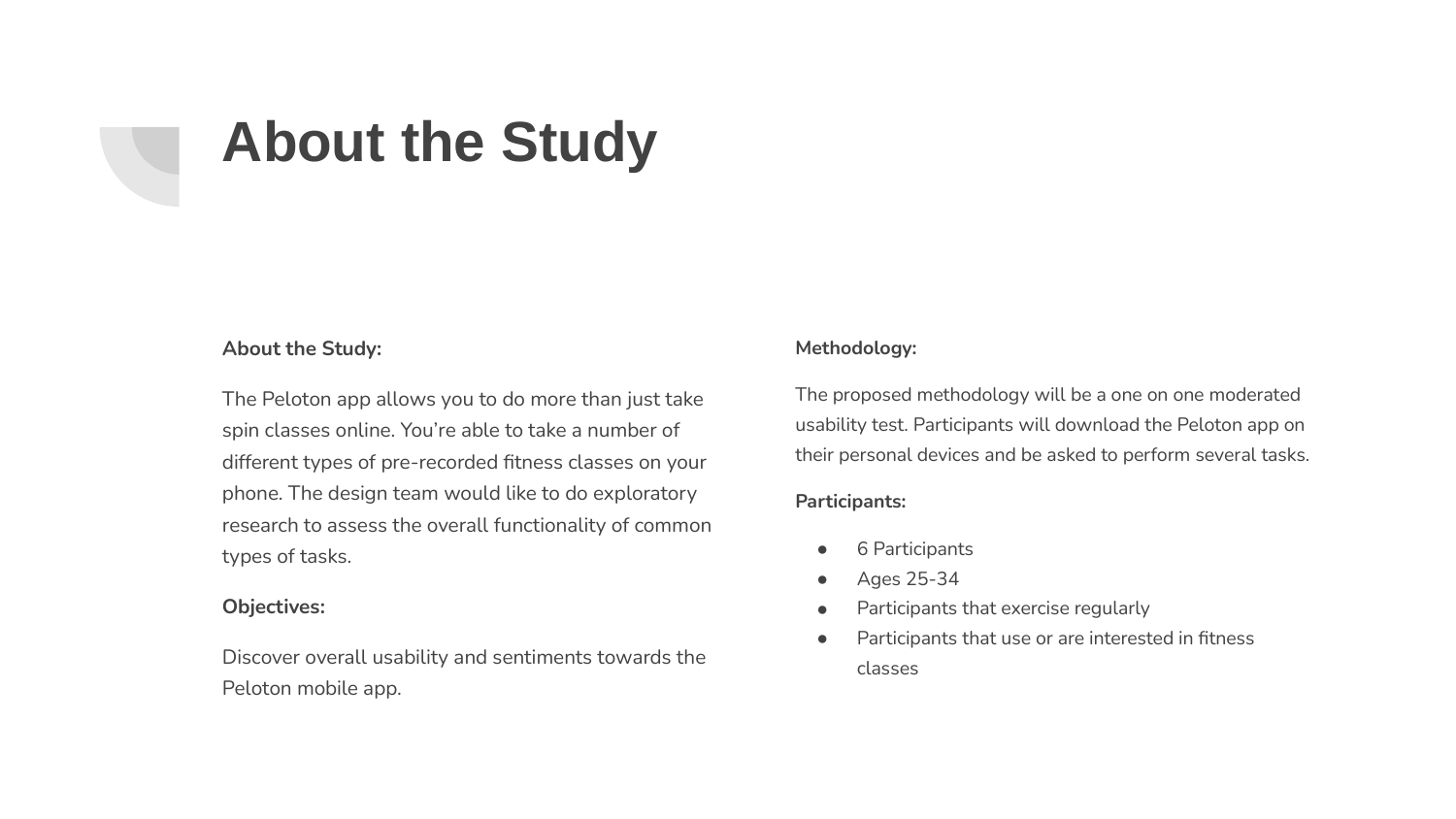

# About the Study
About the Study:
The Peloton app allows you to do more than just take spin classes online. You’re able to take a number of different types of pre-recorded fitness classes on your phone. The design team would like to do exploratory research to assess the overall functionality of common types of tasks.
Objectives:
Discover overall usability and sentiments towards the Peloton mobile app.
Methodology:
The proposed methodology will be a one on one moderated usability test. Participants will download the Peloton app on their personal devices and be asked to perform several tasks.
Participants:
6 Participants
Ages 25-34
Participants that exercise regularly
Participants that use or are interested in fitness classes